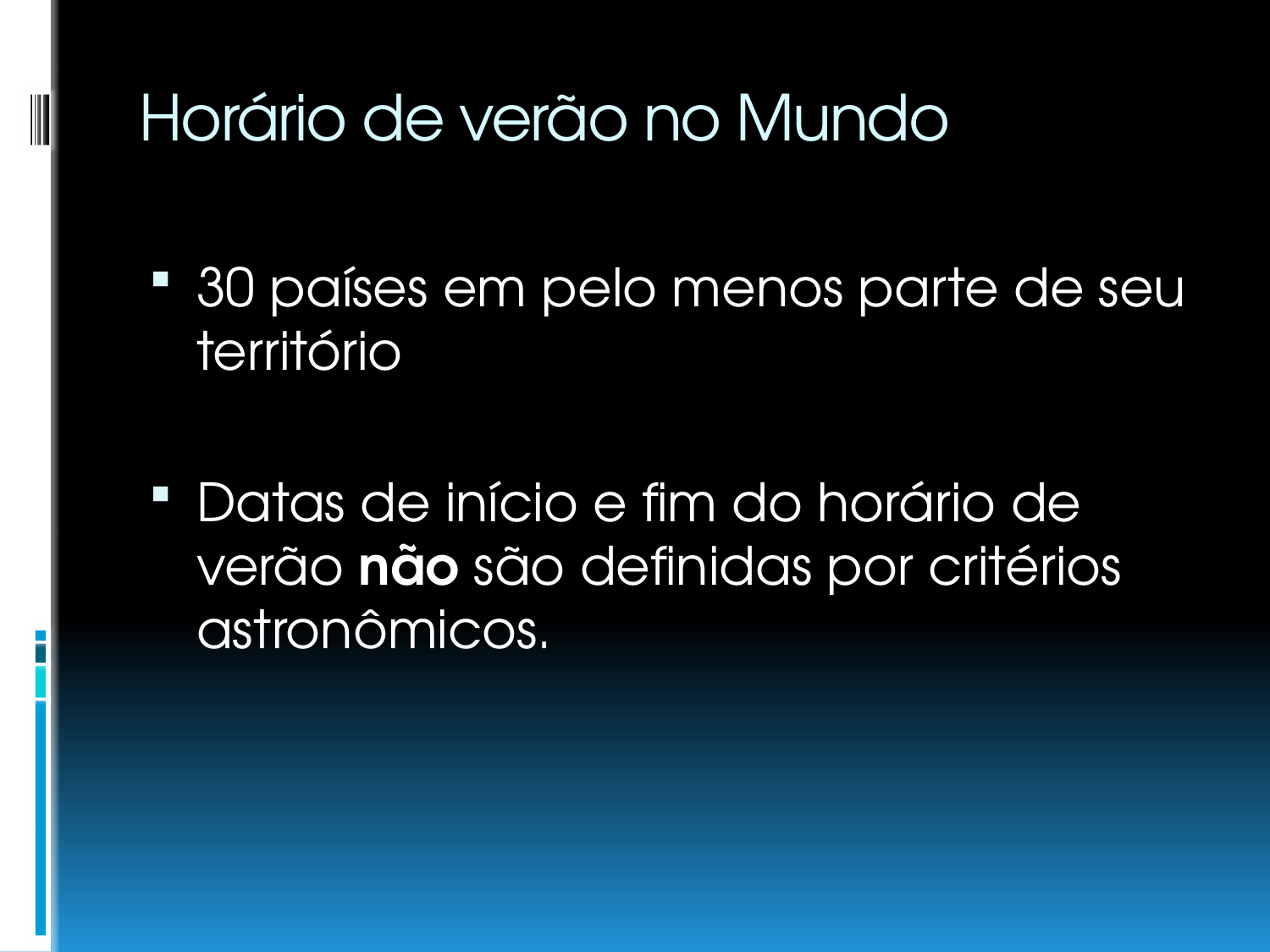

# Horário de verão no Mundo
30 países em pelo menos parte de seu território

Datas de início e fim do horário de verão não são definidas por critérios astronômicos.